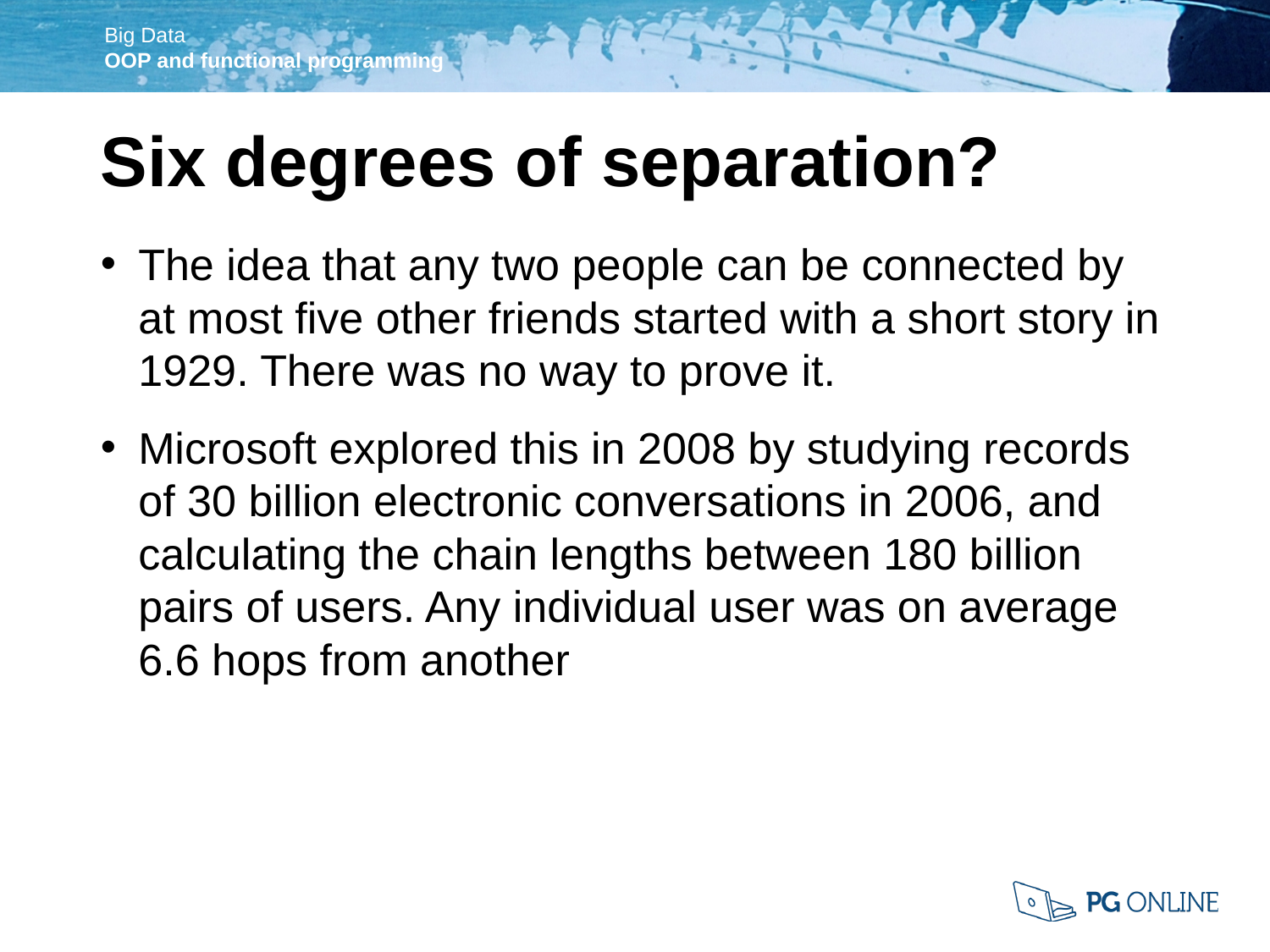

Six degrees of separation?
The idea that any two people can be connected by at most five other friends started with a short story in 1929. There was no way to prove it.
Microsoft explored this in 2008 by studying records of 30 billion electronic conversations in 2006, and calculating the chain lengths between 180 billion pairs of users. Any individual user was on average 6.6 hops from another